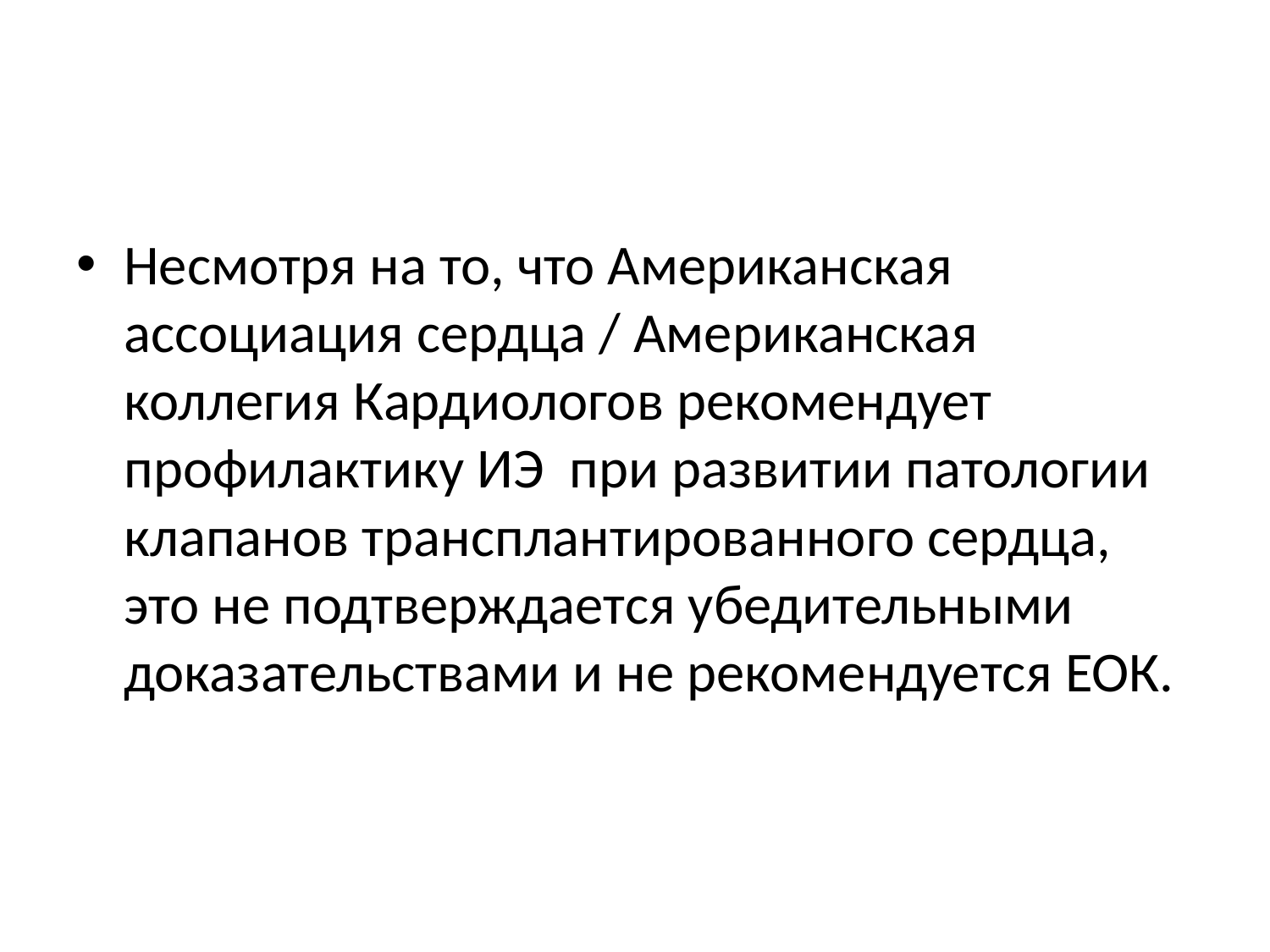

#
Несмотря на то, что Американская ассоциация сердца / Американская коллегия Кардиологов рекомендует профилактику ИЭ  при развитии патологии клапанов трансплантированного сердца, это не подтверждается убедительными доказательствами и не рекомендуется ЕОК.